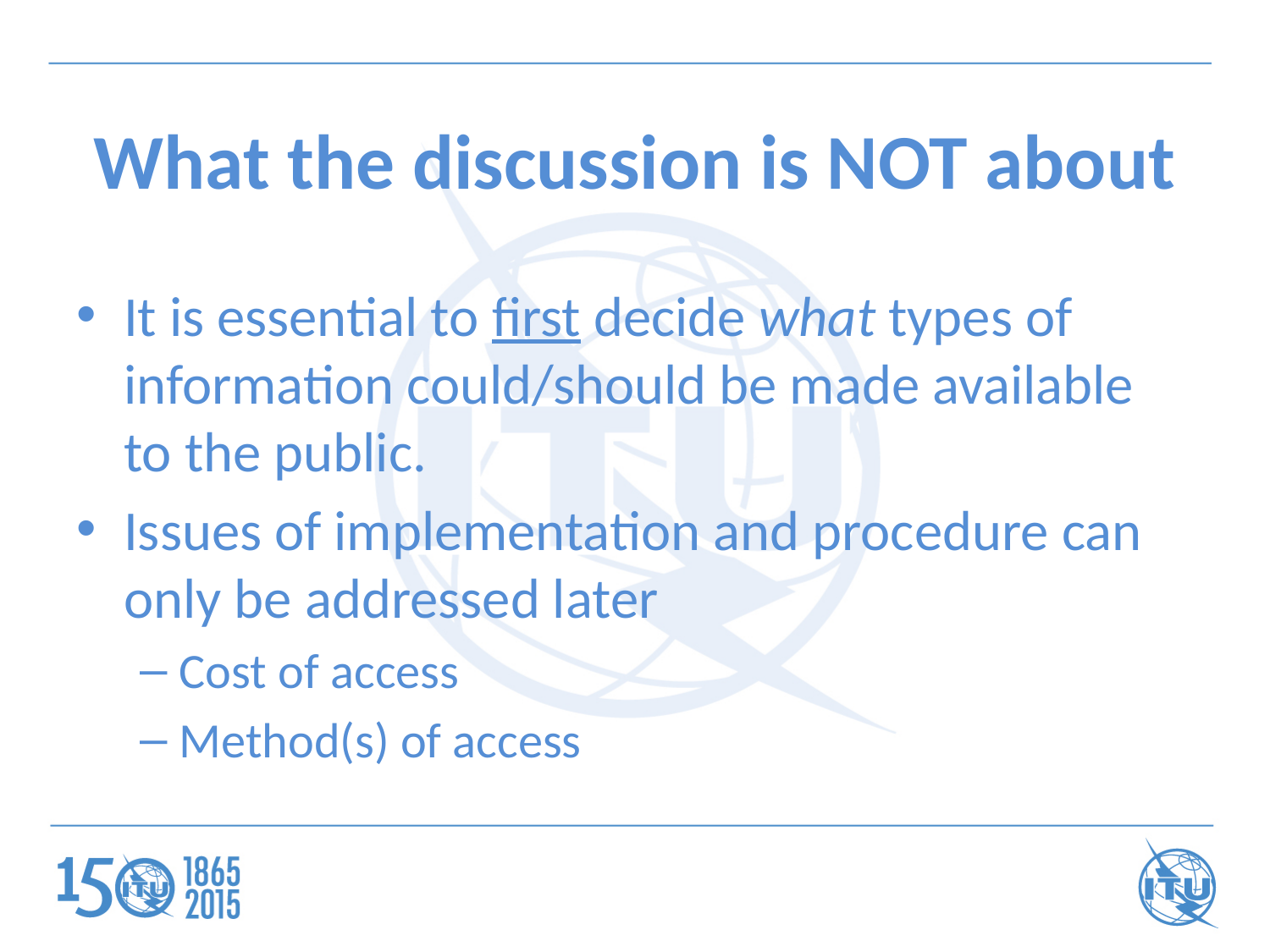

# What the discussion is NOT about
It is essential to first decide what types of information could/should be made available to the public.
Issues of implementation and procedure can only be addressed later
Cost of access
Method(s) of access